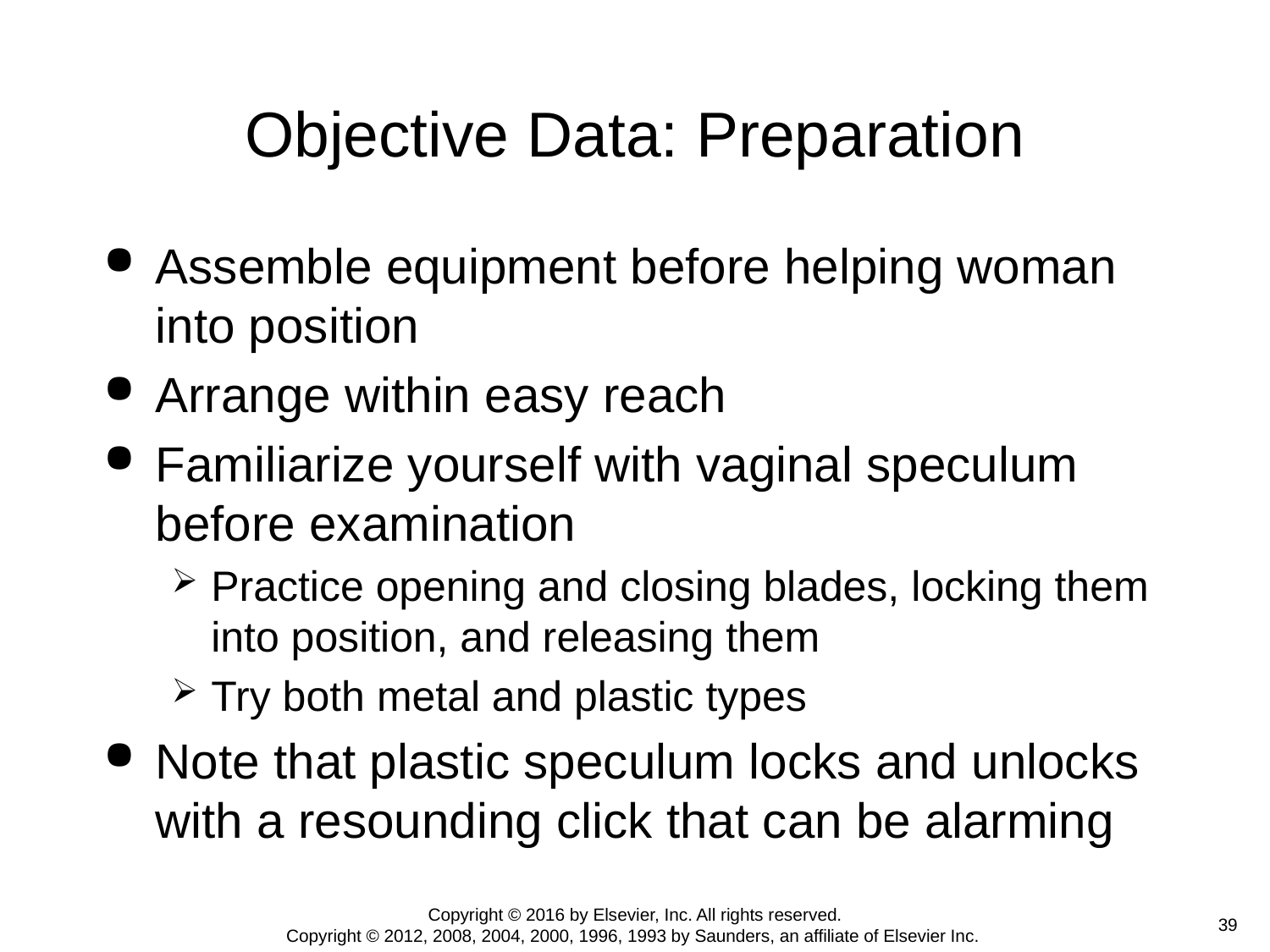

# Objective Data: Preparation
Assemble equipment before helping woman into position
Arrange within easy reach
Familiarize yourself with vaginal speculum before examination
Practice opening and closing blades, locking them into position, and releasing them
Try both metal and plastic types
Note that plastic speculum locks and unlocks with a resounding click that can be alarming
Copyright © 2016 by Elsevier, Inc. All rights reserved.
Copyright © 2012, 2008, 2004, 2000, 1996, 1993 by Saunders, an affiliate of Elsevier Inc.
 39